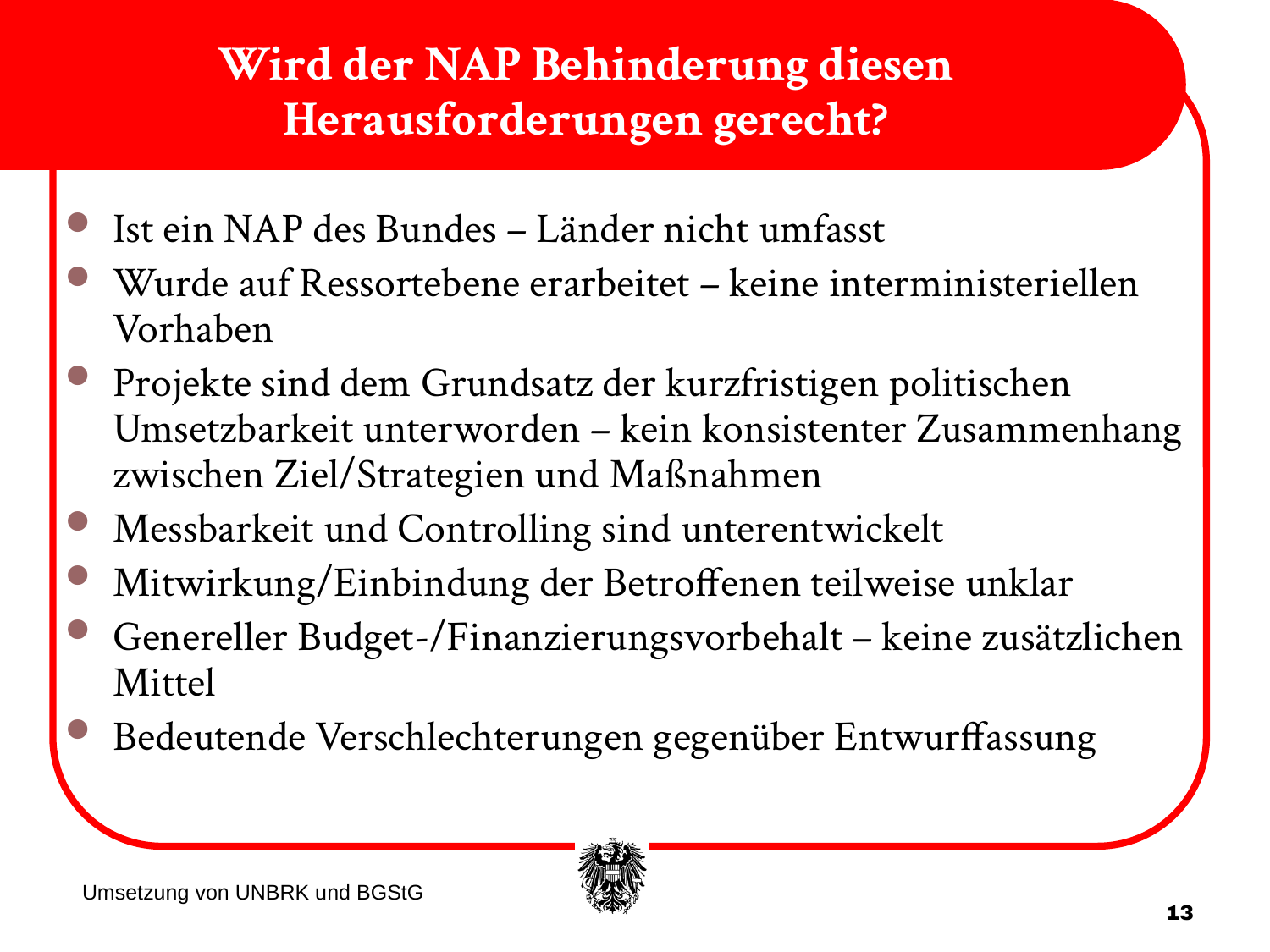

Wird der NAP Behinderung diesen Herausforderungen gerecht?
Ist ein NAP des Bundes – Länder nicht umfasst
Wurde auf Ressortebene erarbeitet – keine interministeriellen Vorhaben
Projekte sind dem Grundsatz der kurzfristigen politischen Umsetzbarkeit unterworden – kein konsistenter Zusammenhang zwischen Ziel/Strategien und Maßnahmen
Messbarkeit und Controlling sind unterentwickelt
Mitwirkung/Einbindung der Betroffenen teilweise unklar
Genereller Budget-/Finanzierungsvorbehalt – keine zusätzlichen Mittel
Bedeutende Verschlechterungen gegenüber Entwurffassung
Umsetzung von UNBRK und BGStG
13